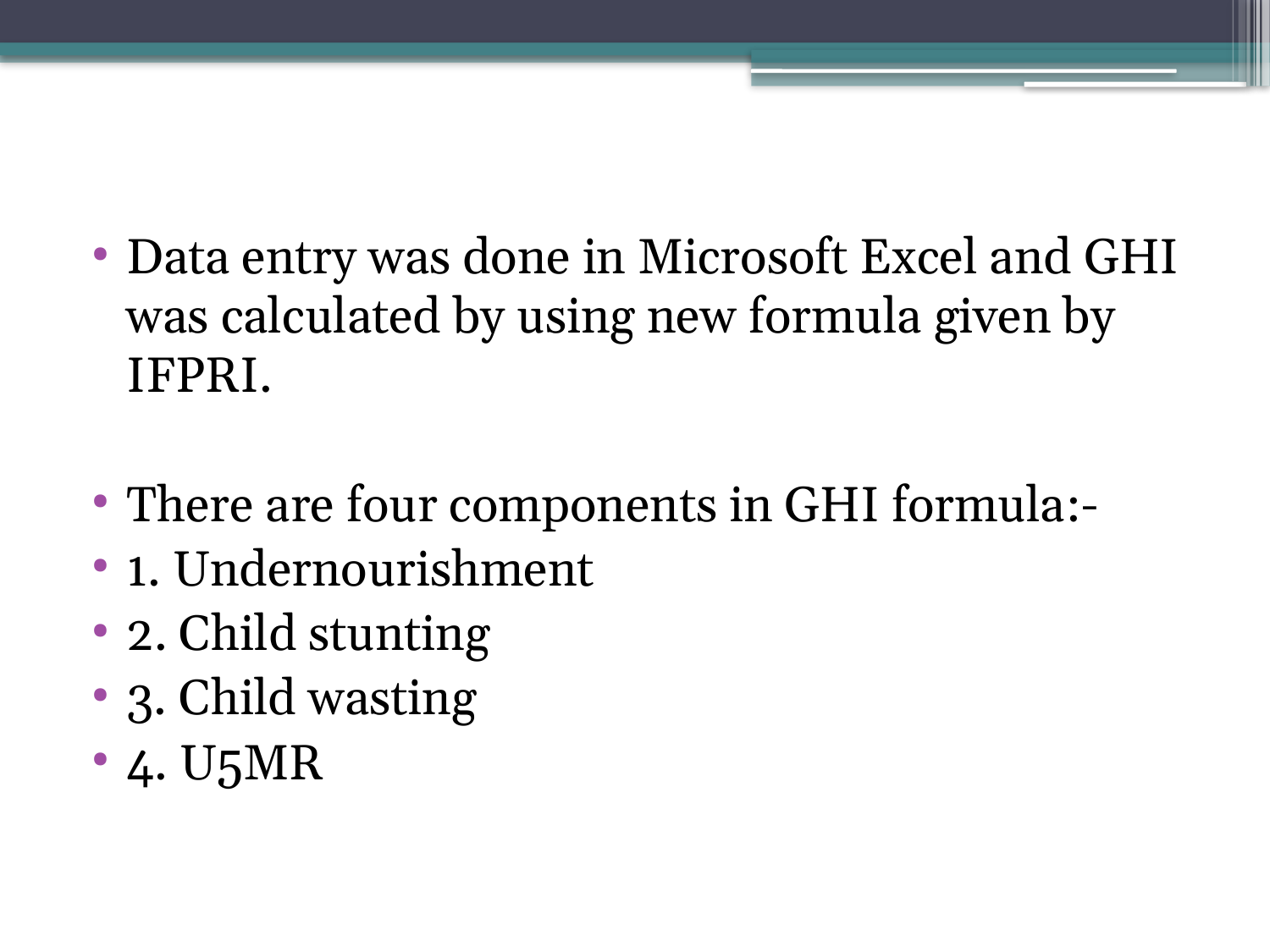

#
Data entry was done in Microsoft Excel and GHI was calculated by using new formula given by IFPRI.

There are four components in GHI formula:-
1. Undernourishment
2. Child stunting
3. Child wasting
4. U5MR